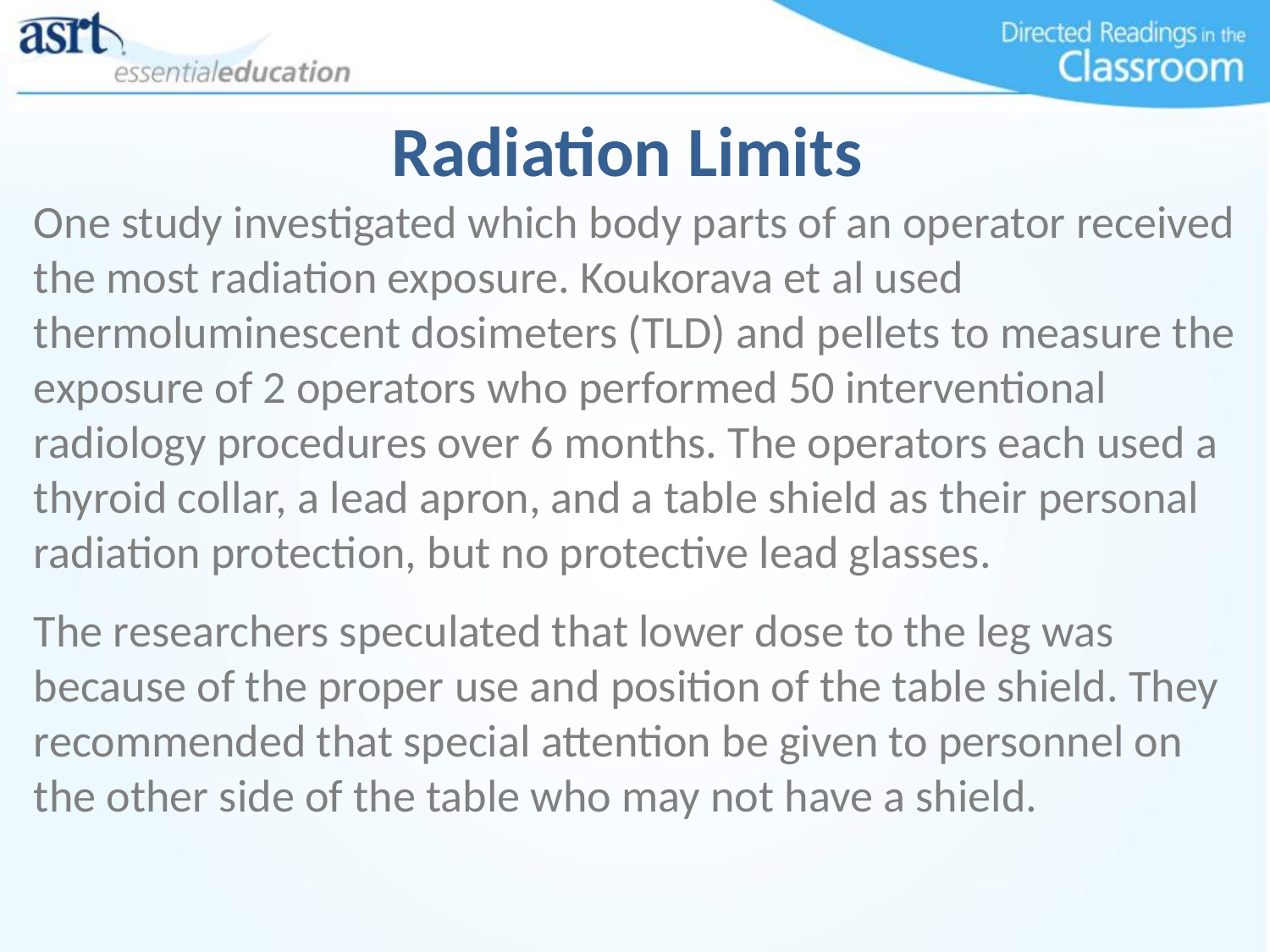

# Radiation Limits
One study investigated which body parts of an operator received the most radiation exposure. Koukorava et al used thermoluminescent dosimeters (TLD) and pellets to measure the exposure of 2 operators who performed 50 interventional radiology procedures over 6 months. The operators each used a thyroid collar, a lead apron, and a table shield as their personal radiation protection, but no protective lead glasses.
The researchers speculated that lower dose to the leg was because of the proper use and position of the table shield. They recommended that special attention be given to personnel on the other side of the table who may not have a shield.